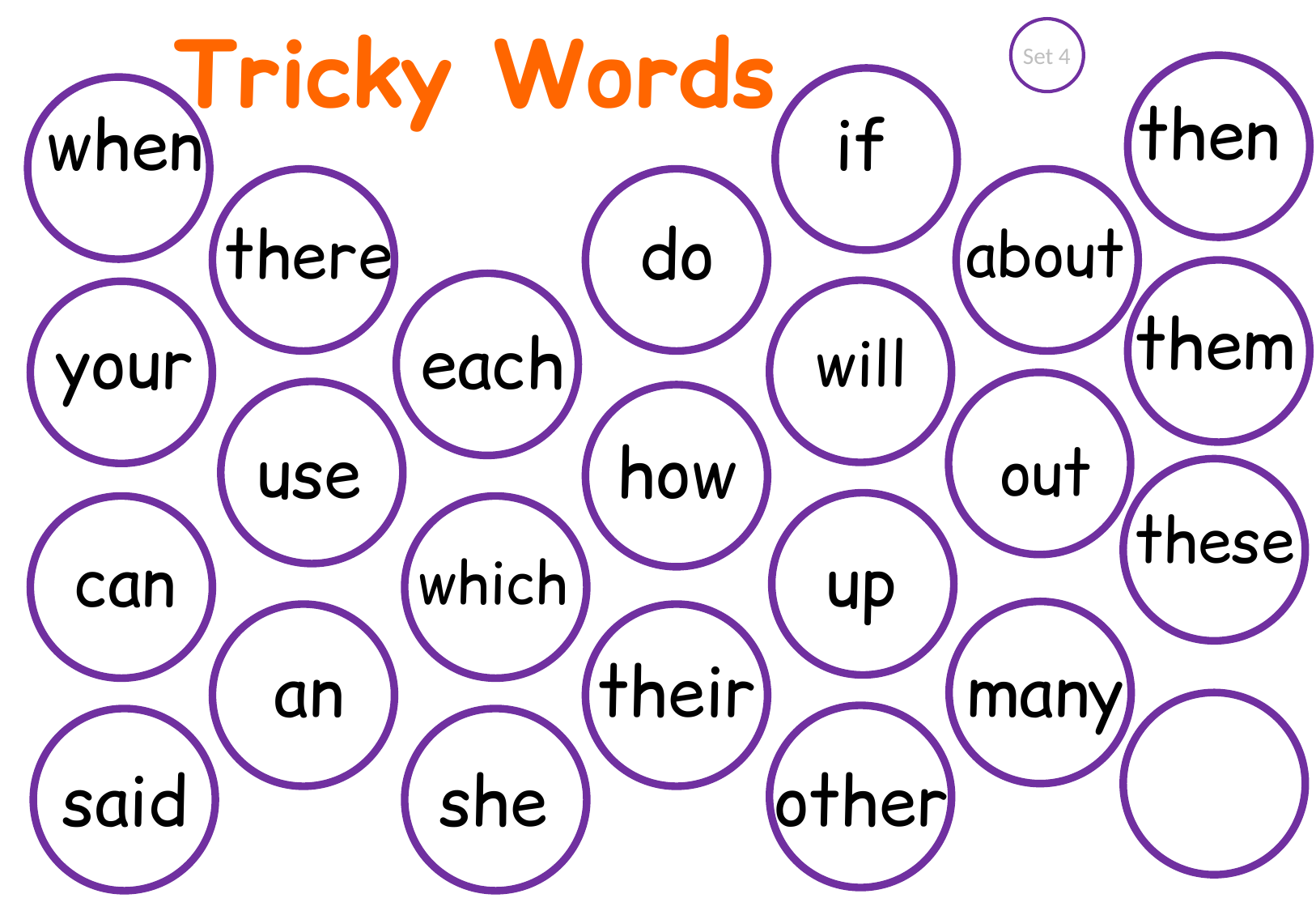

Tricky Words

Set 4

then
| when |  |  |  | if |  |
| --- | --- | --- | --- | --- | --- |
|  | there |  | do |  | about |
| your |  | each |  | will |  |
|  | use |  | how |  | out |
| can |  | which |  | up |  |
|  | an |  | their |  | many |
| said |  | she |  | other |  |

them

these